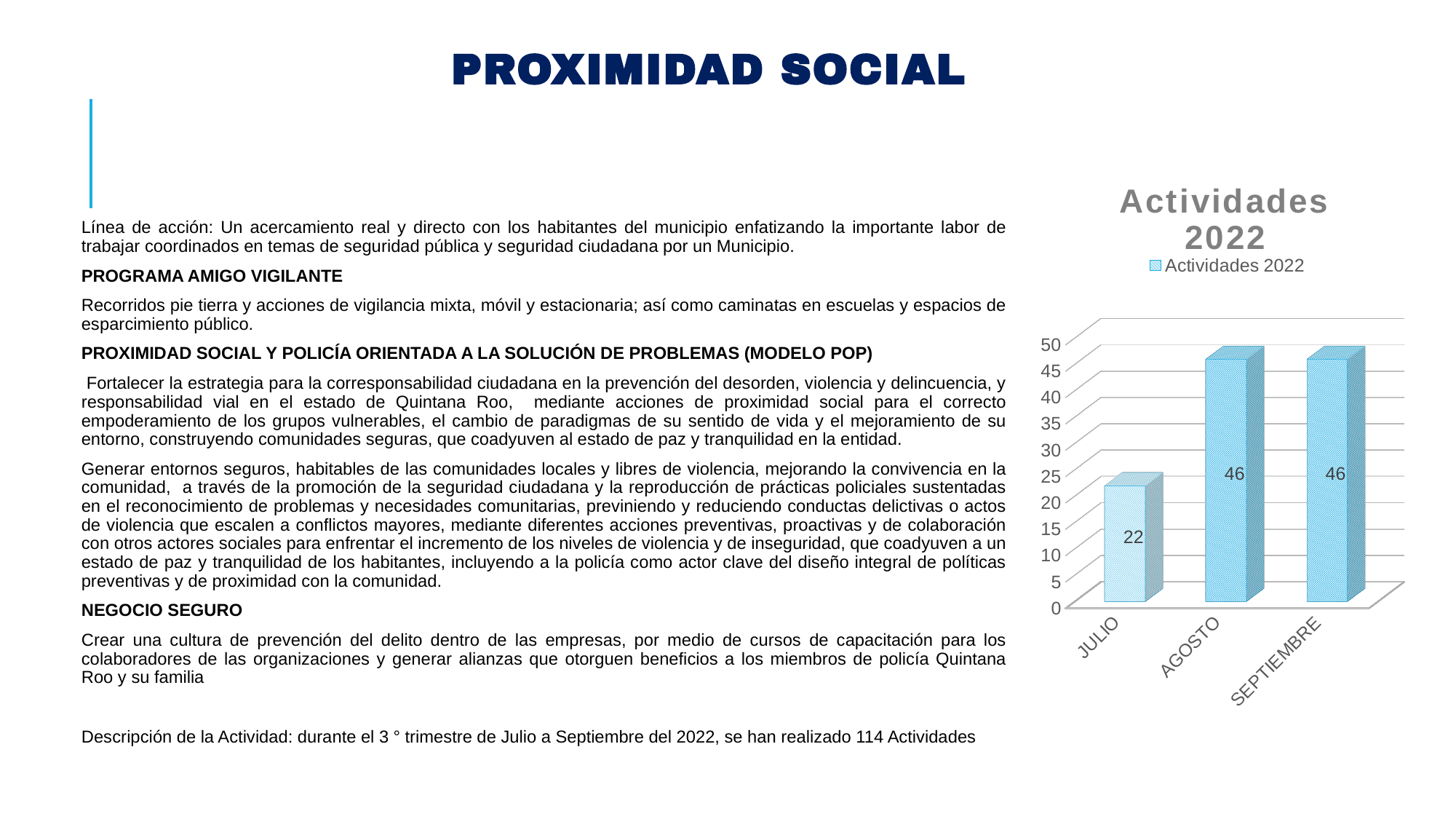

# PROXIMIDAD SOCIAL

[unsupported chart]

Línea de acción: Un acercamiento real y directo con los habitantes del municipio enfatizando la importante labor de trabajar coordinados en temas de seguridad pública y seguridad ciudadana por un Municipio.
PROGRAMA AMIGO VIGILANTE
Recorridos pie tierra y acciones de vigilancia mixta, móvil y estacionaria; así como caminatas en escuelas y espacios de esparcimiento público.
PROXIMIDAD SOCIAL Y POLICÍA ORIENTADA A LA SOLUCIÓN DE PROBLEMAS (MODELO POP)
 Fortalecer la estrategia para la corresponsabilidad ciudadana en la prevención del desorden, violencia y delincuencia, y responsabilidad vial en el estado de Quintana Roo,  mediante acciones de proximidad social para el correcto empoderamiento de los grupos vulnerables, el cambio de paradigmas de su sentido de vida y el mejoramiento de su entorno, construyendo comunidades seguras, que coadyuven al estado de paz y tranquilidad en la entidad.
Generar entornos seguros, habitables de las comunidades locales y libres de violencia, mejorando la convivencia en la comunidad,  a través de la promoción de la seguridad ciudadana y la reproducción de prácticas policiales sustentadas en el reconocimiento de problemas y necesidades comunitarias, previniendo y reduciendo conductas delictivas o actos de violencia que escalen a conflictos mayores, mediante diferentes acciones preventivas, proactivas y de colaboración con otros actores sociales para enfrentar el incremento de los niveles de violencia y de inseguridad, que coadyuven a un estado de paz y tranquilidad de los habitantes, incluyendo a la policía como actor clave del diseño integral de políticas preventivas y de proximidad con la comunidad.
NEGOCIO SEGURO
Crear una cultura de prevención del delito dentro de las empresas, por medio de cursos de capacitación para los colaboradores de las organizaciones y generar alianzas que otorguen beneficios a los miembros de policía Quintana Roo y su familia

Descripción de la Actividad: durante el 3 ° trimestre de Julio a Septiembre del 2022, se han realizado 114 Actividades